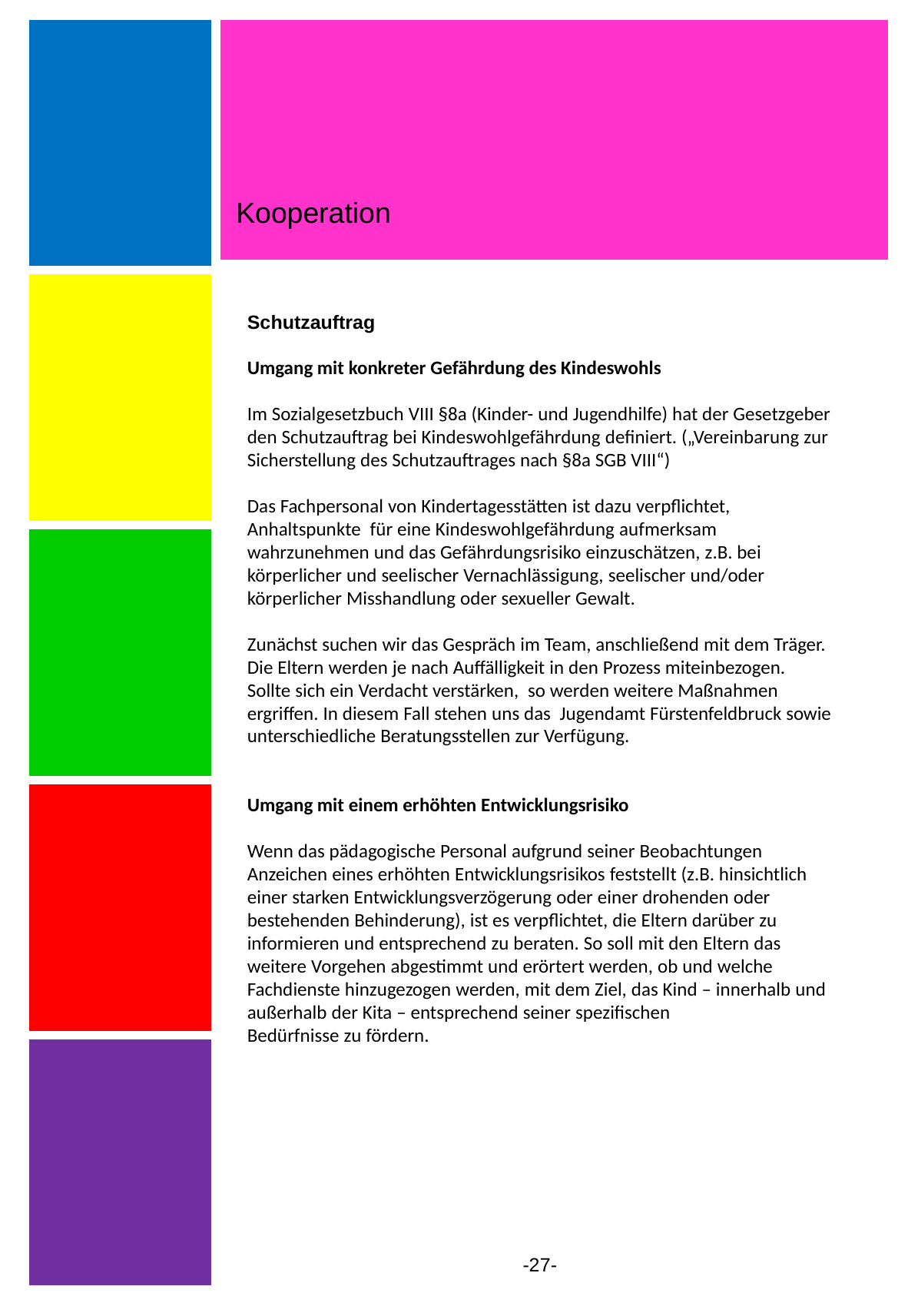

Kooperation
|  |
| --- |
|  |
|  |
|  |
|  |

Schutzauftrag

Umgang mit konkreter Gefährdung des Kindeswohls

Im Sozialgesetzbuch VIII §8a (Kinder- und Jugendhilfe) hat der Gesetzgeber
den Schutzauftrag bei Kindeswohlgefährdung definiert. („Vereinbarung zur
Sicherstellung des Schutzauftrages nach §8a SGB VIII“)

Das Fachpersonal von Kindertagesstätten ist dazu verpflichtet, Anhaltspunkte  für eine Kindeswohlgefährdung aufmerksam wahrzunehmen und das Gefährdungsrisiko einzuschätzen, z.B. bei körperlicher und seelischer Vernachlässigung, seelischer und/oder körperlicher Misshandlung oder sexueller Gewalt.

Zunächst suchen wir das Gespräch im Team, anschließend mit dem Träger. Die Eltern werden je nach Auffälligkeit in den Prozess miteinbezogen. Sollte sich ein Verdacht verstärken,  so werden weitere Maßnahmen ergriffen. In diesem Fall stehen uns das  Jugendamt Fürstenfeldbruck sowie unterschiedliche Beratungsstellen zur Verfügung.

Umgang mit einem erhöhten Entwicklungsrisiko

Wenn das pädagogische Personal aufgrund seiner Beobachtungen Anzeichen eines erhöhten Entwicklungsrisikos feststellt (z.B. hinsichtlich einer starken Entwicklungsverzögerung oder einer drohenden oder bestehenden Behinderung), ist es verpflichtet, die Eltern darüber zu informieren und entsprechend zu beraten. So soll mit den Eltern das weitere Vorgehen abgestimmt und erörtert werden, ob und welche Fachdienste hinzugezogen werden, mit dem Ziel, das Kind – innerhalb und außerhalb der Kita – entsprechend seiner spezifischen
Bedürfnisse zu fördern.

-27-